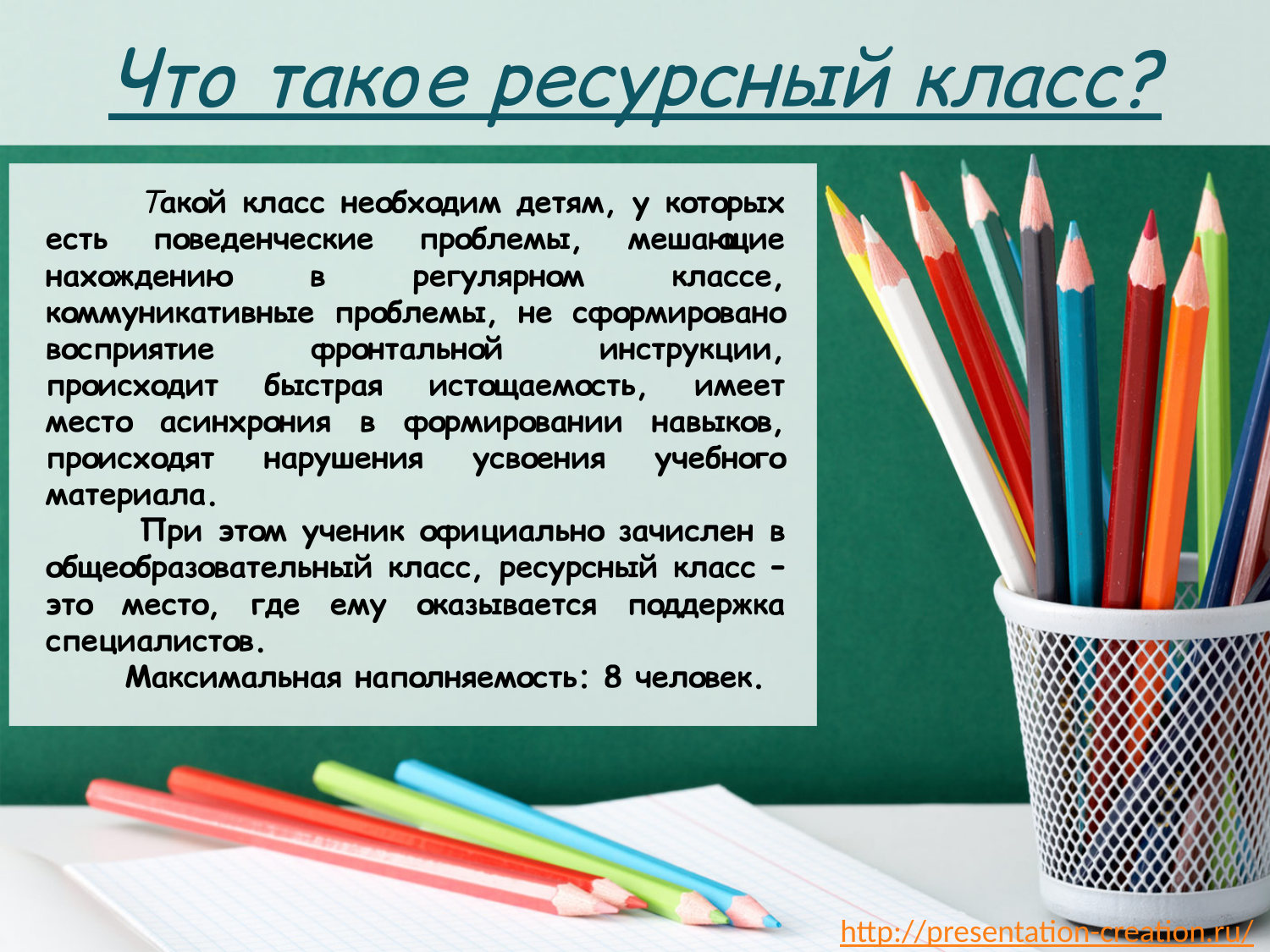

# Что такое ресурсный класс?
        Такой класс необходим детям, у которых есть поведенческие проблемы, мешающие нахождению в регулярном классе, коммуникативные проблемы, не сформировано восприятие фронтальной инструкции, происходит быстрая истощаемость, имеет место асинхрония в формировании навыков, происходят нарушения усвоения учебного материала.
      При этом ученик официально зачислен в общеобразовательный класс, ресурсный класс – это место, где ему оказывается поддержка специалистов.
      Максимальная наполняемость: 8 человек.